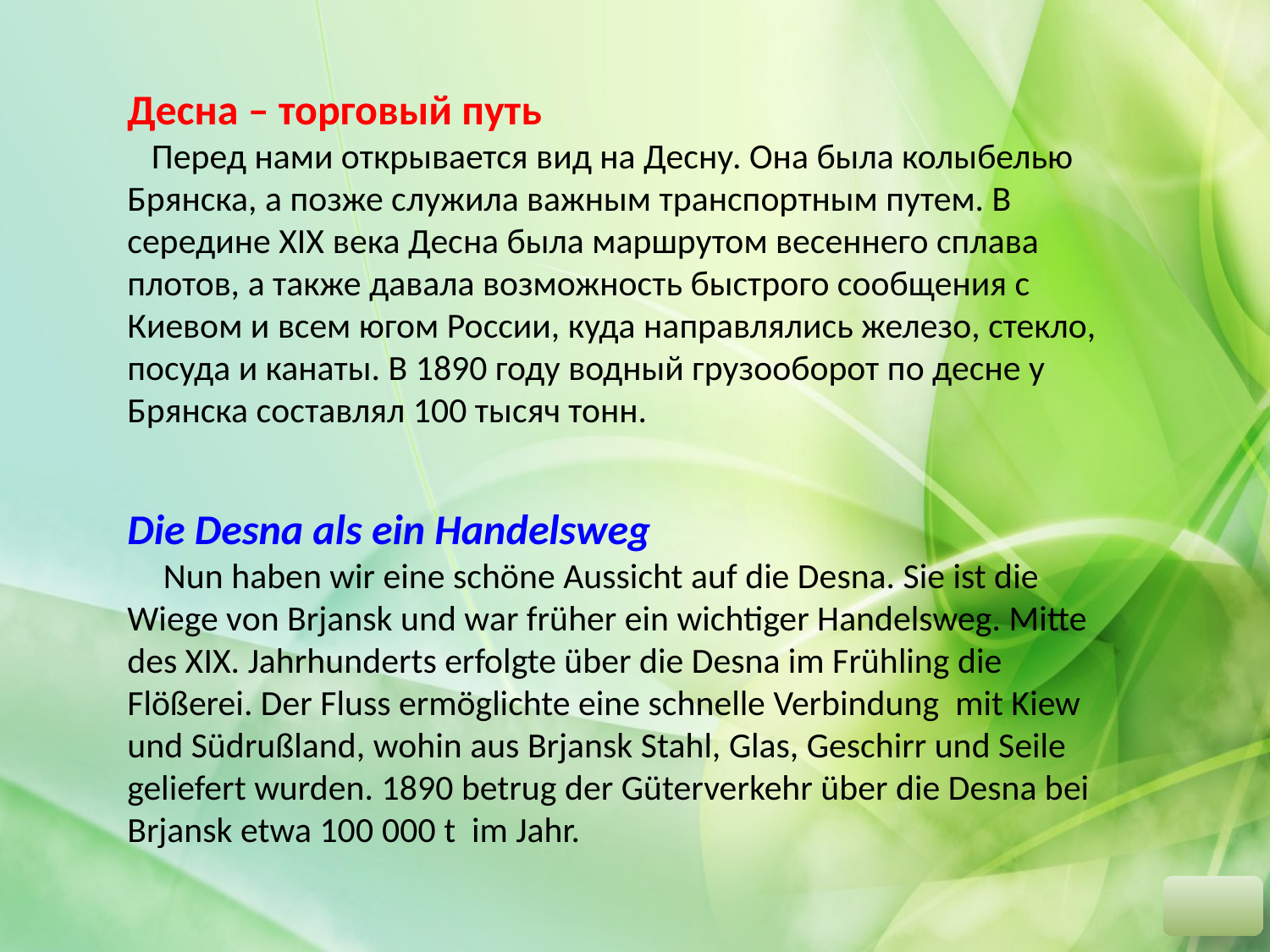

Десна – торговый путь
   Перед нами открывается вид на Десну. Она была колыбелью Брянска, а позже служила важным транспортным путем. В середине XIX века Десна была маршрутом весеннего сплава плотов, а также давала возможность быстрого сообщения с Киевом и всем югом России, куда направлялись железо, стекло, посуда и канаты. В 1890 году водный грузооборот по десне у Брянска составлял 100 тысяч тонн.
Die Desna als ein Handelsweg
     Nun haben wir eine schöne Aussicht auf die Desna. Sie ist die Wiege von Brjansk und war früher ein wichtiger Handelsweg. Mitte des XIX. Jahrhunderts erfolgte über die Desna im Frühling die Flößerei. Der Fluss ermöglichte eine schnelle Verbindung  mit Kiew und Südrußland, wohin aus Brjansk Stahl, Glas, Geschirr und Seile geliefert wurden. 1890 betrug der Güterverkehr über die Desna bei Brjansk etwa 100 000 t  im Jahr.